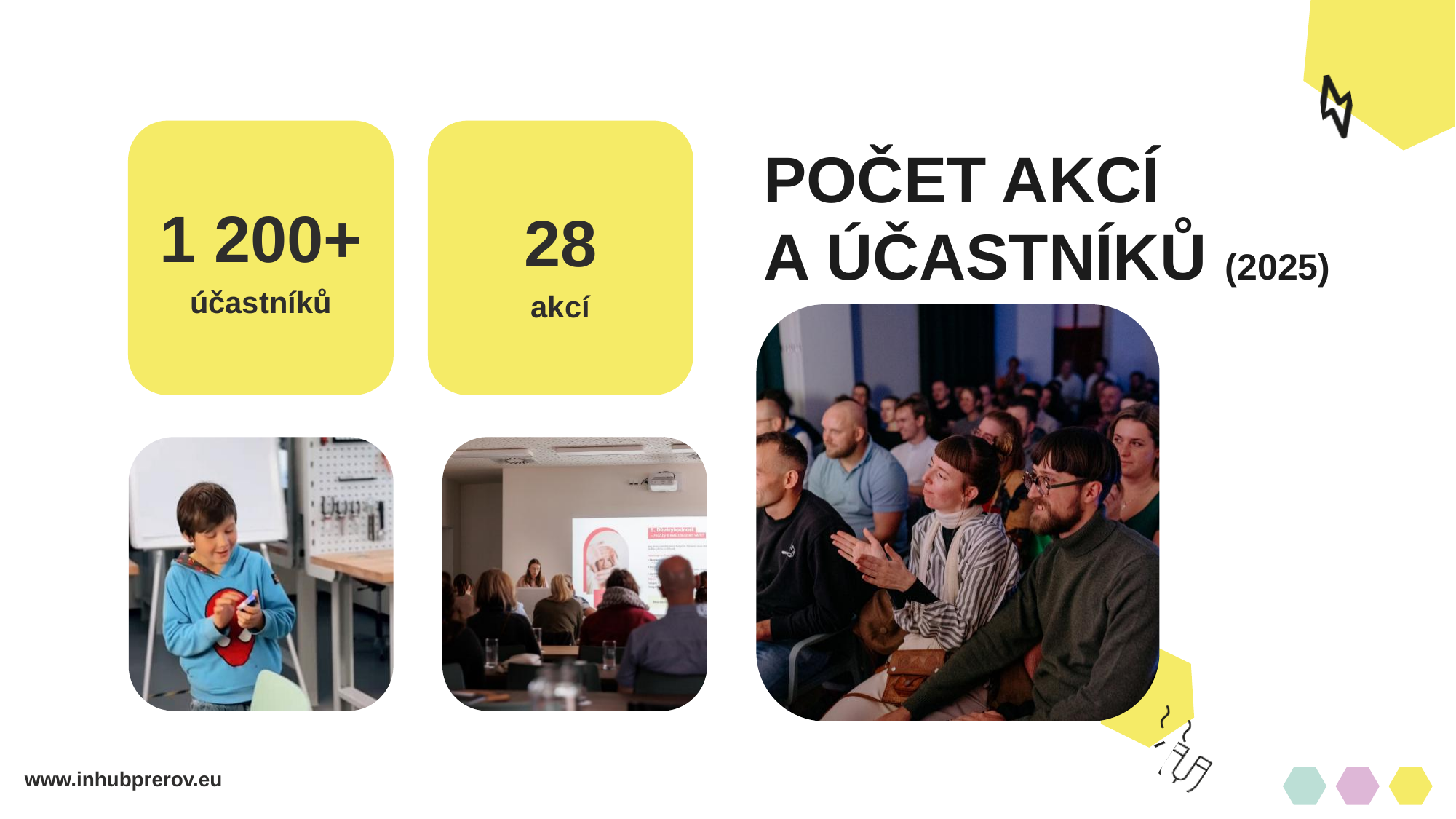

POČET AKCÍ
A ÚČASTNÍKŮ (2025)
1 200+
28
účastníků
akcí

www.inhubprerov.eu